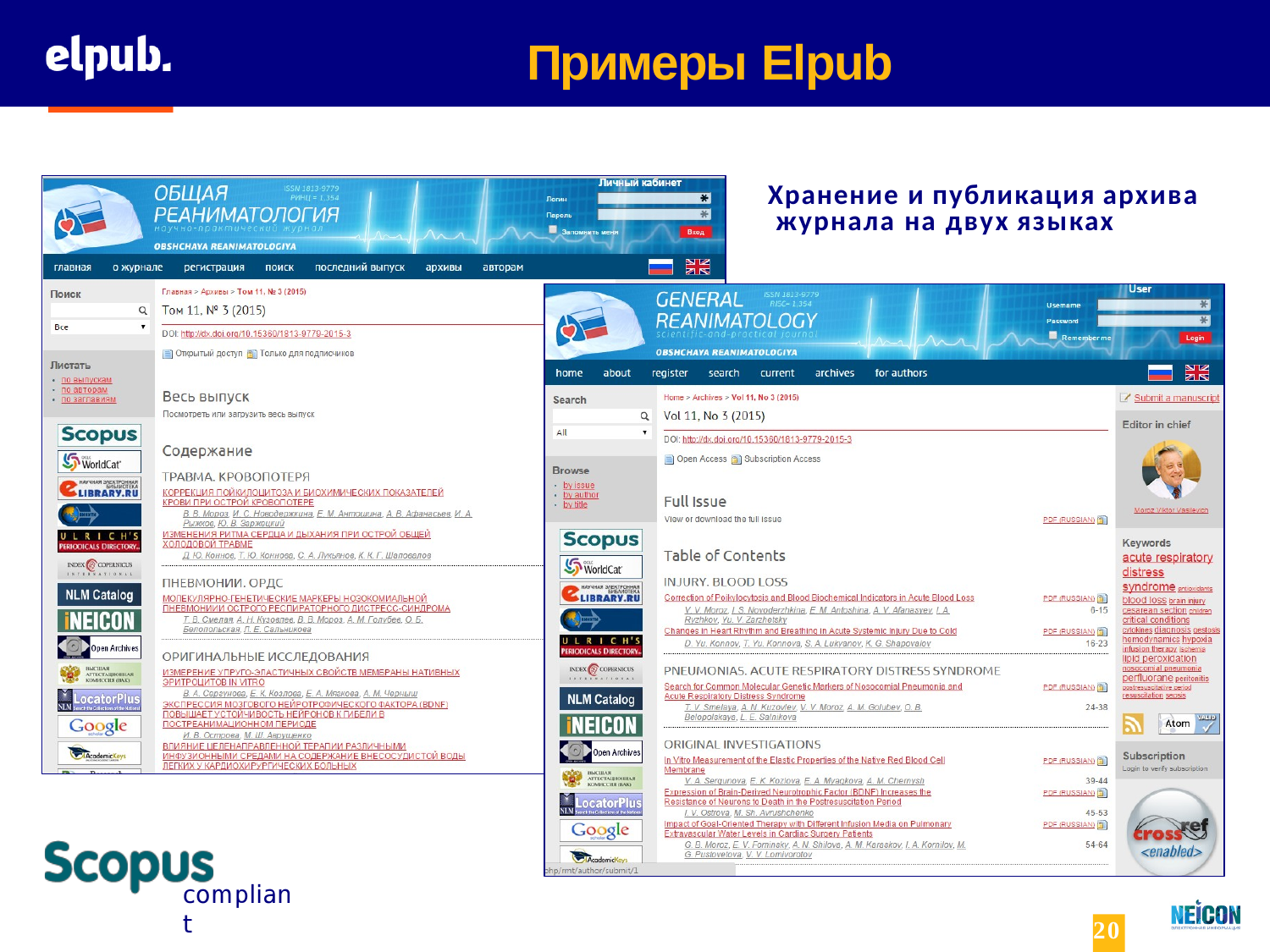

# Примеры Elpub
Хранение и публикация архива  журнала на двух языках

compliant
20